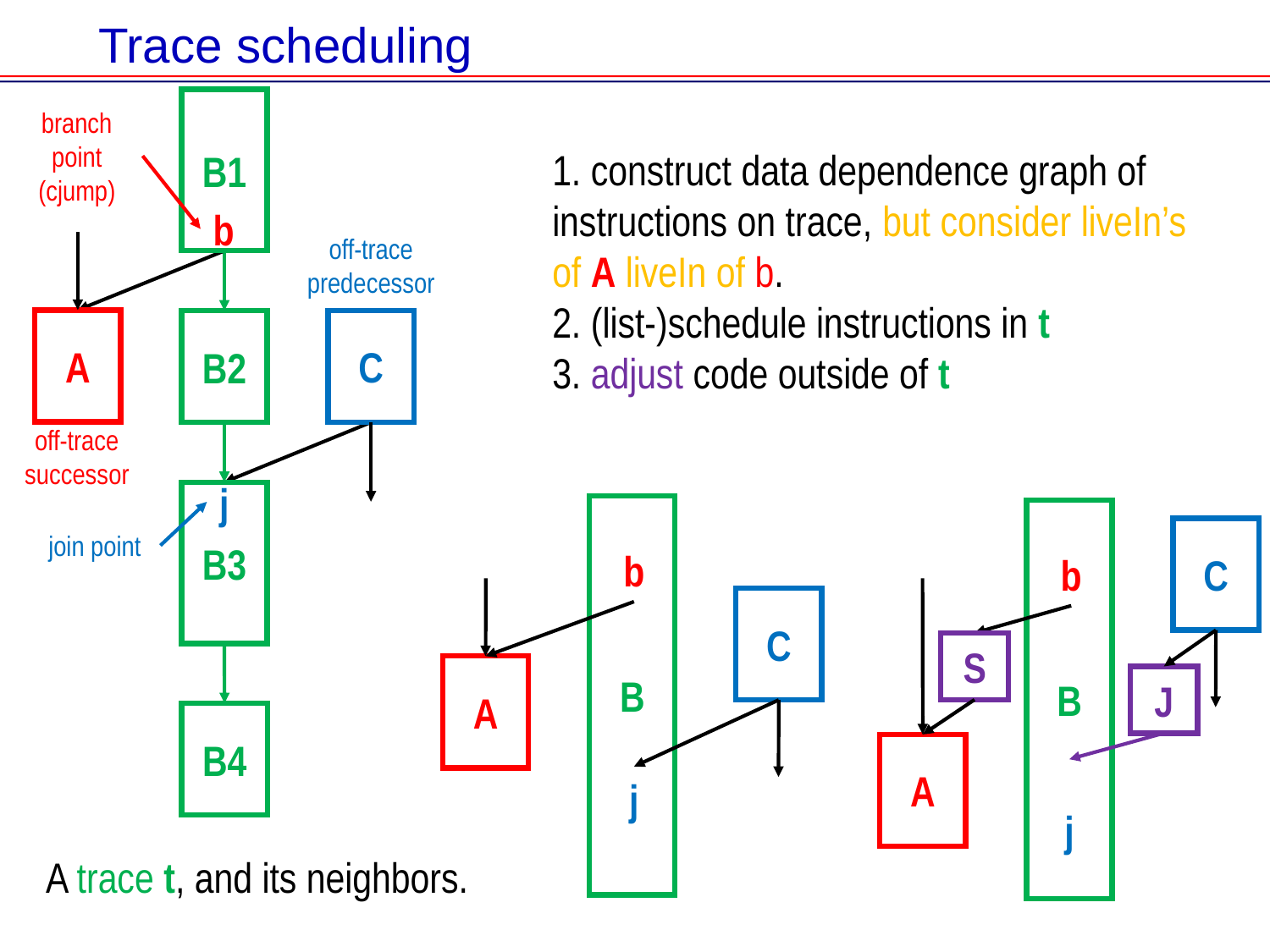

# Trace scheduling
B1
branch point (cjump)
b
off-trace predecessor
A
C
B2
off-trace successor
j
B3
join point
B4
1. construct data dependence graph of instructions on trace, but consider liveIn’s of A liveIn of b.
2. (list-)schedule instructions in t
3. adjust code outside of t
B
b
C
A
j
B
C
b
S
J
A
j
A trace t, and its neighbors.